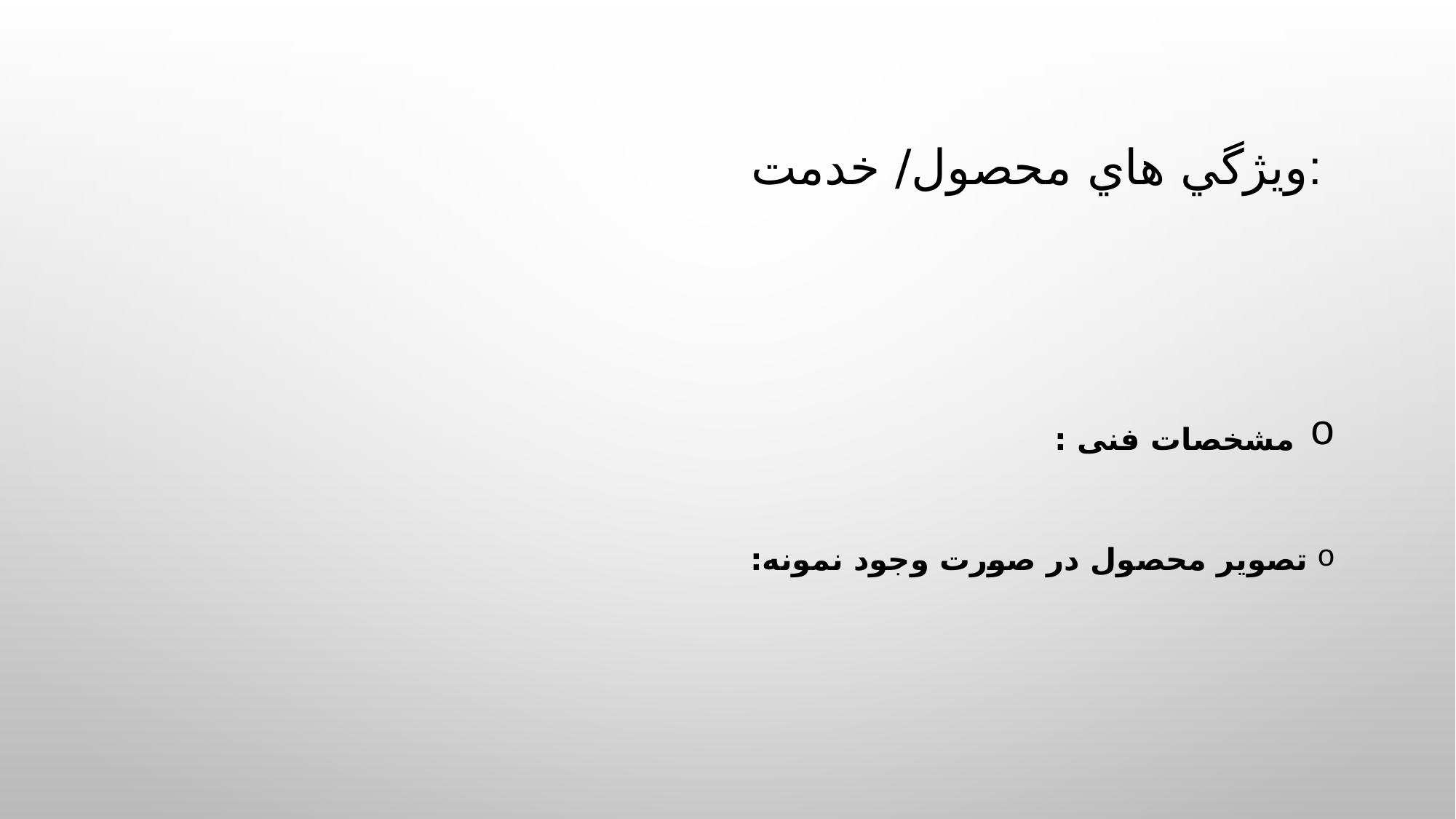

# ويژگي هاي محصول/ خدمت:
 مشخصات فنی :

تصویر محصول در صورت وجود نمونه: